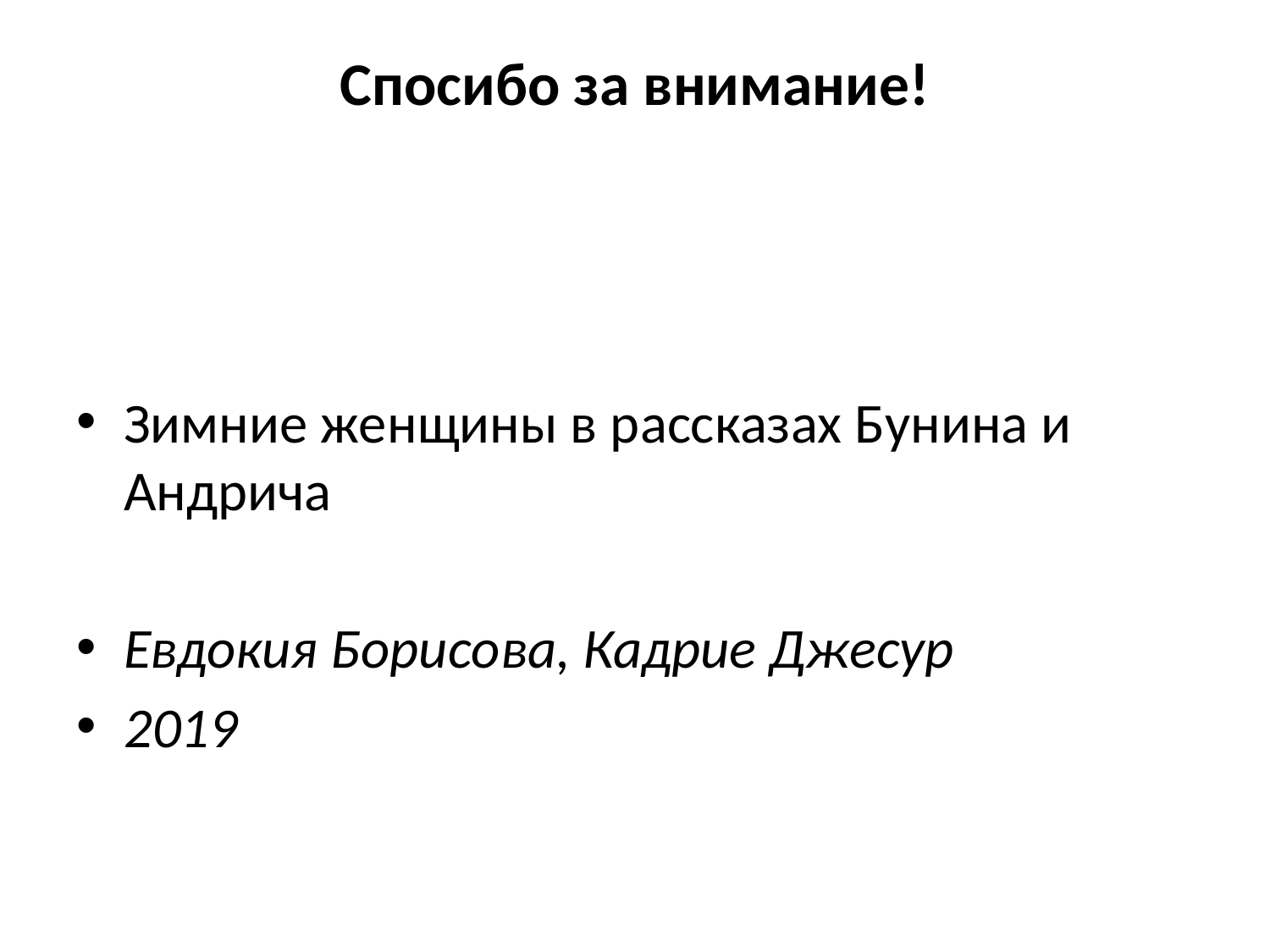

# Спосибо за внимание!

Зимние женщины в рассказах Бунина и Андрича

Евдокия Борисова, Кадрие Джесур
2019